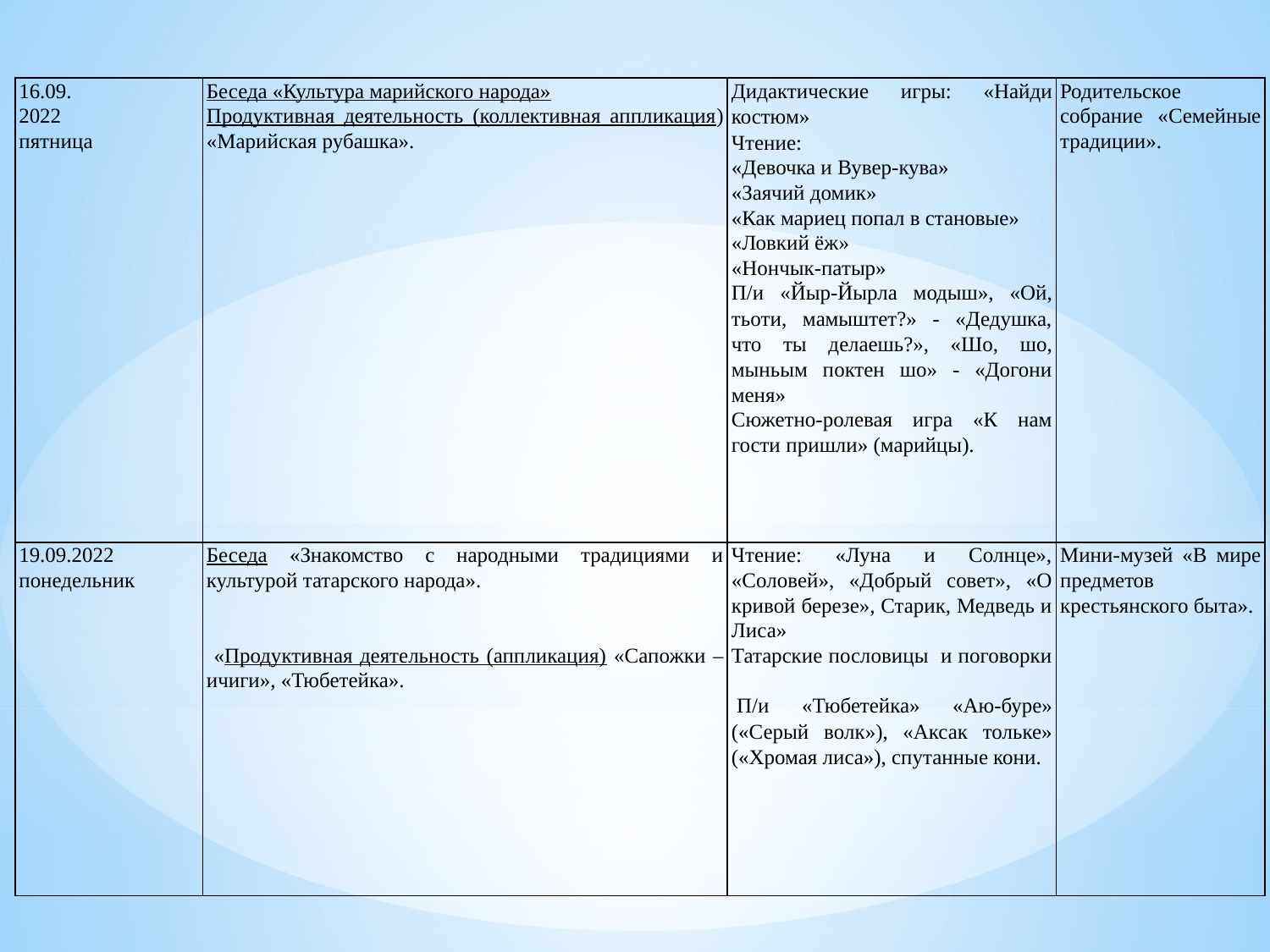

| 16.09. 2022 пятница | Беседа «Культура марийского народа» Продуктивная деятельность (коллективная аппликация) «Марийская рубашка». | Дидактические игры: «Найди костюм» Чтение: «Девочка и Вувер-кува» «Заячий домик» «Как мариец попал в становые» «Ловкий ёж» «Нончык-патыр» П/и «Йыр-Йырла модыш», «Ой, тьоти, мамыштет?» - «Дедушка, что ты делаешь?», «Шо, шо, мыньым поктен шо» - «Догони меня» Сюжетно-ролевая игра «К нам гости пришли» (марийцы). | Родительское собрание «Семейные традиции». |
| --- | --- | --- | --- |
| 19.09.2022 понедельник | Беседа «Знакомство с народными традициями и культурой татарского народа».     «Продуктивная деятельность (аппликация) «Сапожки – ичиги», «Тюбетейка». | Чтение: «Луна и Солнце», «Соловей», «Добрый совет», «О кривой березе», Старик, Медведь и Лиса» Татарские пословицы и поговорки  П/и «Тюбетейка» «Аю-буре» («Серый волк»), «Аксак тольке» («Хромая лиса»), спутанные кони. | Мини-музей «В мире предметов крестьянского быта». |